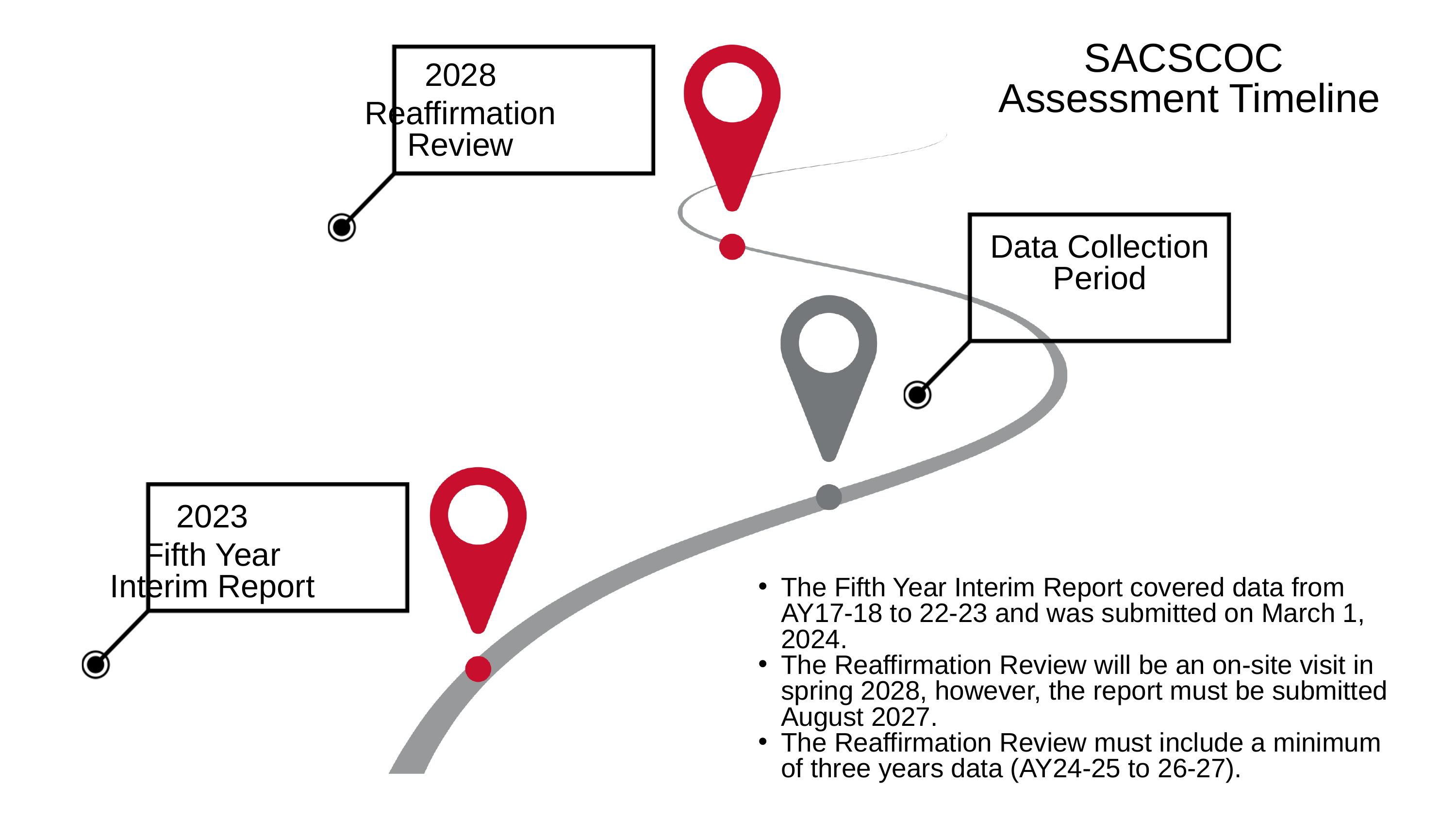

SACSCOC
Assessment Timeline

2028
Reaffirmation Review

Data Collection Period

2023
Fifth Year Interim Report
The Fifth Year Interim Report covered data from AY17-18 to 22-23 and was submitted on March 1, 2024.
The Reaffirmation Review will be an on-site visit in spring 2028, however, the report must be submitted August 2027.
The Reaffirmation Review must include a minimum of three years data (AY24-25 to 26-27).